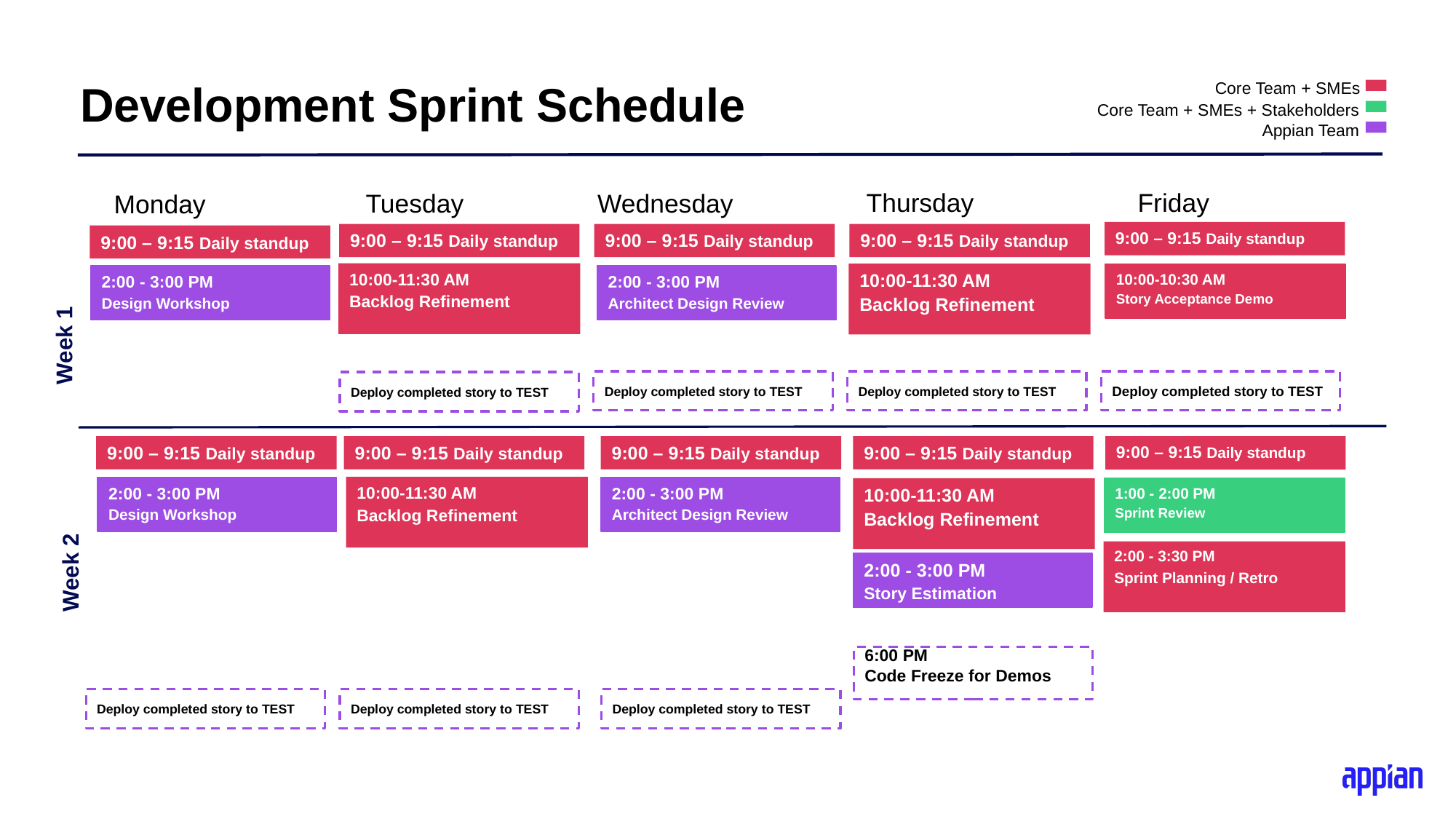

# Development Sprint Schedule
Core Team + SMEs

Core Team + SMEs + Stakeholders

Appian Team

Thursday
Friday
Wednesday
Tuesday
Monday
9:00 – 9:15 Daily standup

9:00 – 9:15 Daily standup

9:00 – 9:15 Daily standup

9:00 – 9:15 Daily standup

9:00 – 9:15 Daily standup
10:00-11:30 AM
Backlog Refinement
10:00-11:30 AM
Backlog Refinement
10:00-10:30 AM
Story Acceptance Demo
2:00 - 3:00 PM
Design Workshop
2:00 - 3:00 PM
Architect Design Review
Week 1
Deploy completed story to TEST
Deploy completed story to TEST
Deploy completed story to TEST
Deploy completed story to TEST
9:00 – 9:15 Daily standup

9:00 – 9:15 Daily standup

9:00 – 9:15 Daily standup

9:00 – 9:15 Daily standup

9:00 – 9:15 Daily standup

10:00-11:30 AM
Backlog Refinement
2:00 - 3:00 PM
Design Workshop
2:00 - 3:00 PM
Architect Design Review
10:00-11:30 AM
Backlog Refinement
1:00 - 2:00 PM
Sprint Review
2:00 - 3:30 PM
Sprint Planning / Retro

2:00 - 3:00 PM
Story Estimation
Week 2

6:00 PM
Code Freeze for Demos

Deploy completed story to TEST
Deploy completed story to TEST
Deploy completed story to TEST